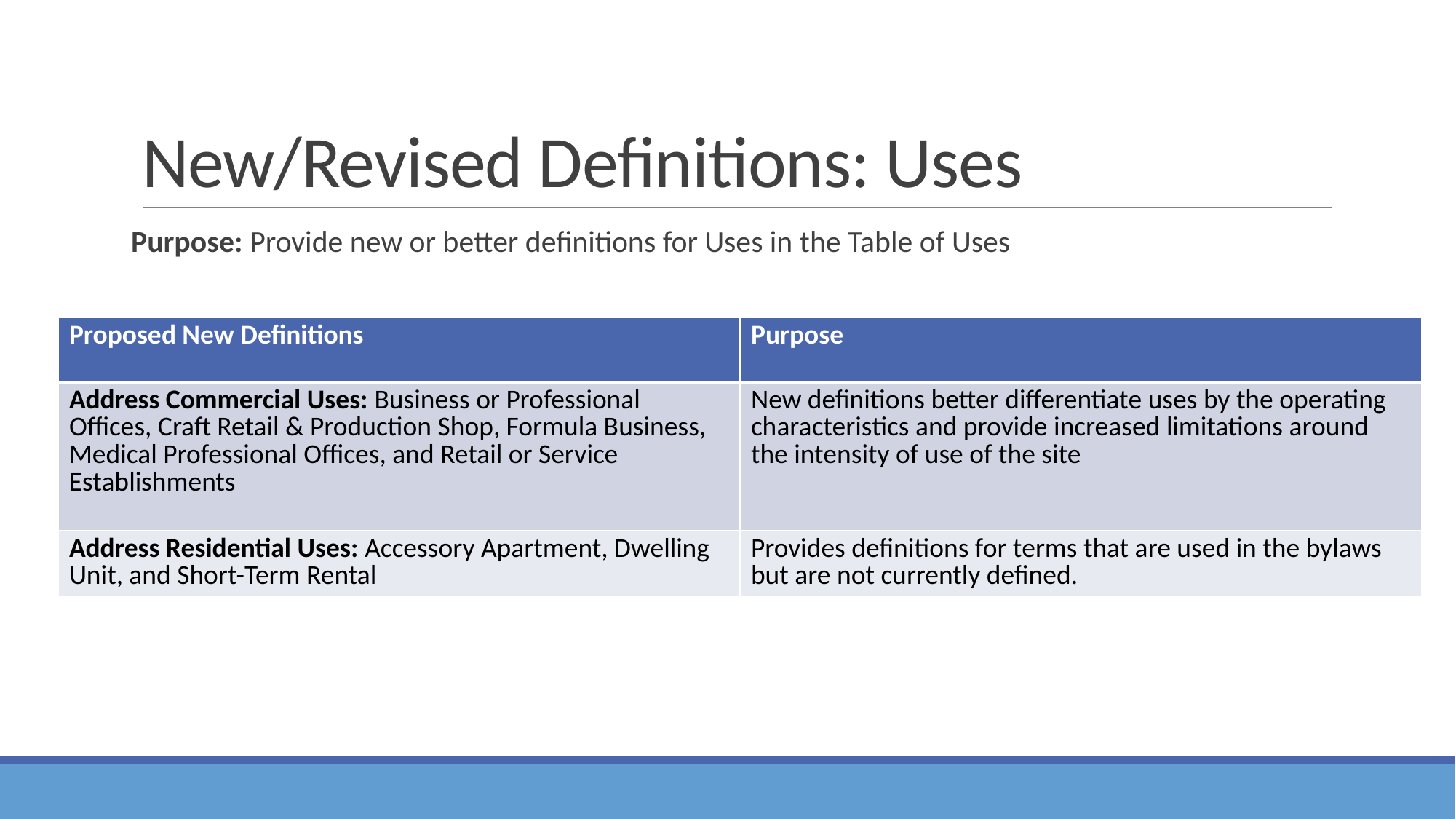

# New/Revised Definitions: Uses
Purpose: Provide new or better definitions for Uses in the Table of Uses

| Proposed New Definitions | Purpose |
| --- | --- |
| Address Commercial Uses: Business or Professional Offices, Craft Retail & Production Shop, Formula Business, Medical Professional Offices, and Retail or Service Establishments | New definitions better differentiate uses by the operating characteristics and provide increased limitations around the intensity of use of the site |
| Address Residential Uses: Accessory Apartment, Dwelling Unit, and Short-Term Rental | Provides definitions for terms that are used in the bylaws but are not currently defined. |